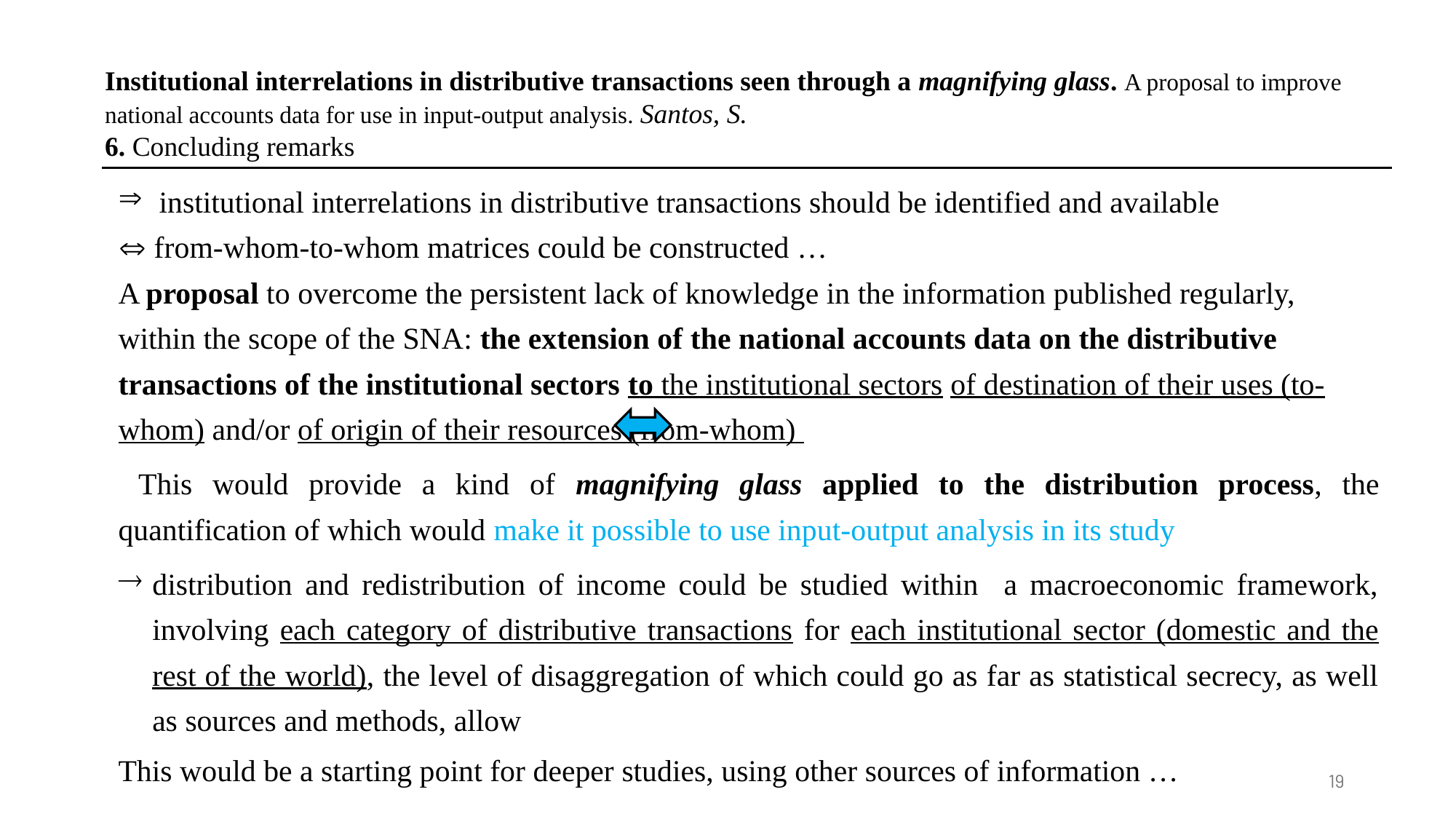

Institutional interrelations in distributive transactions seen through a magnifying glass. A proposal to improve national accounts data for use in input-output analysis. Santos, S.
6. Concluding remarks
institutional interrelations in distributive transactions should be identified and available
⇔ from-whom-to-whom matrices could be constructed …
A proposal to overcome the persistent lack of knowledge in the information published regularly, within the scope of the SNA: the extension of the national accounts data on the distributive transactions of the institutional sectors to the institutional sectors of destination of their uses (to-whom) and/or of origin of their resources (from-whom)
 This would provide a kind of magnifying glass applied to the distribution process, the quantification of which would make it possible to use input-output analysis in its study
distribution and redistribution of income could be studied within  a macroeconomic framework, involving each category of distributive transactions for each institutional sector (domestic and the rest of the world), the level of disaggregation of which could go as far as statistical secrecy, as well as sources and methods, allow
This would be a starting point for deeper studies, using other sources of information …

19